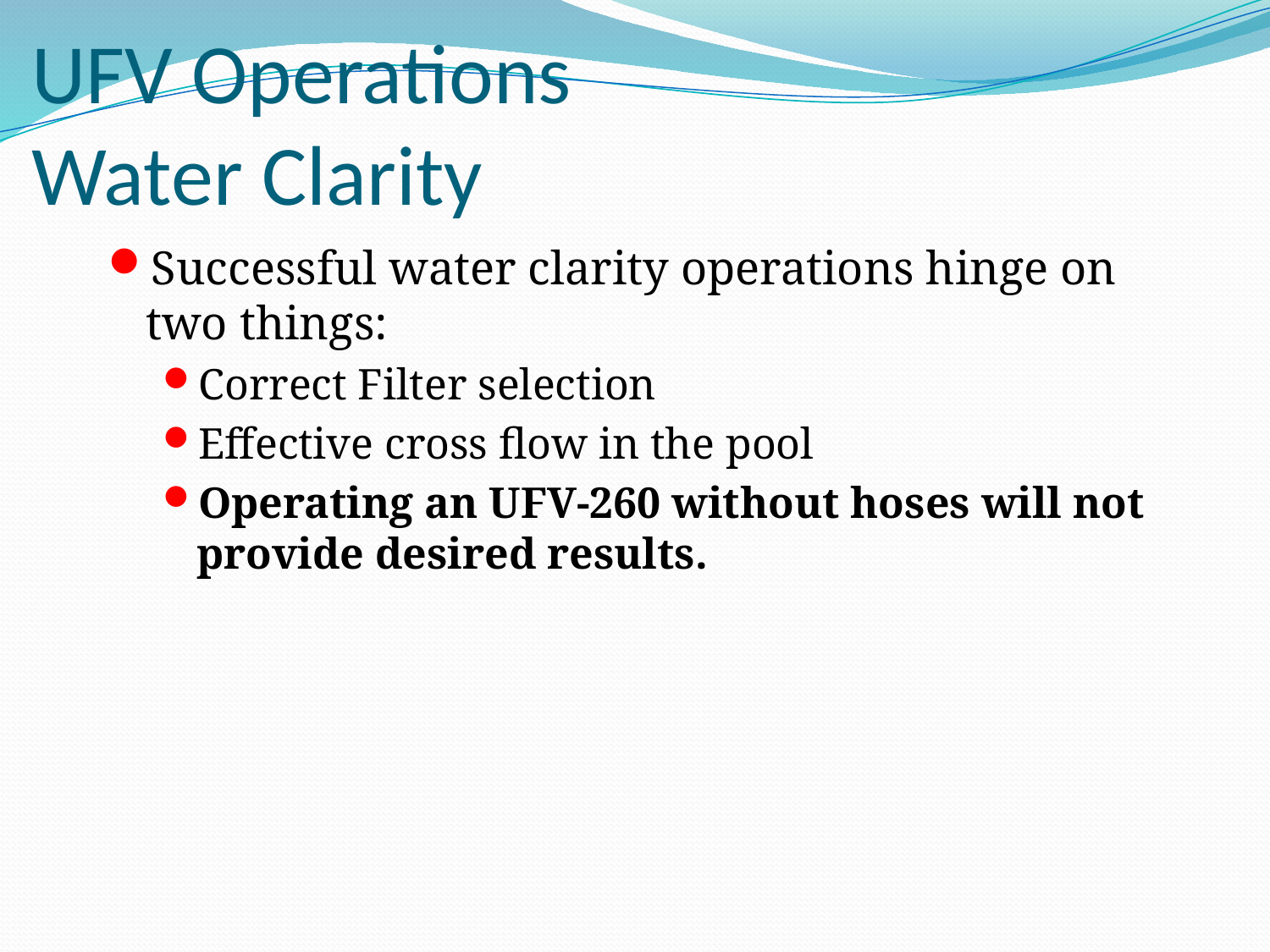

# UFV Operations Water Clarity
Successful water clarity operations hinge on two things:
Correct Filter selection
Effective cross flow in the pool
Operating an UFV-260 without hoses will not provide desired results.